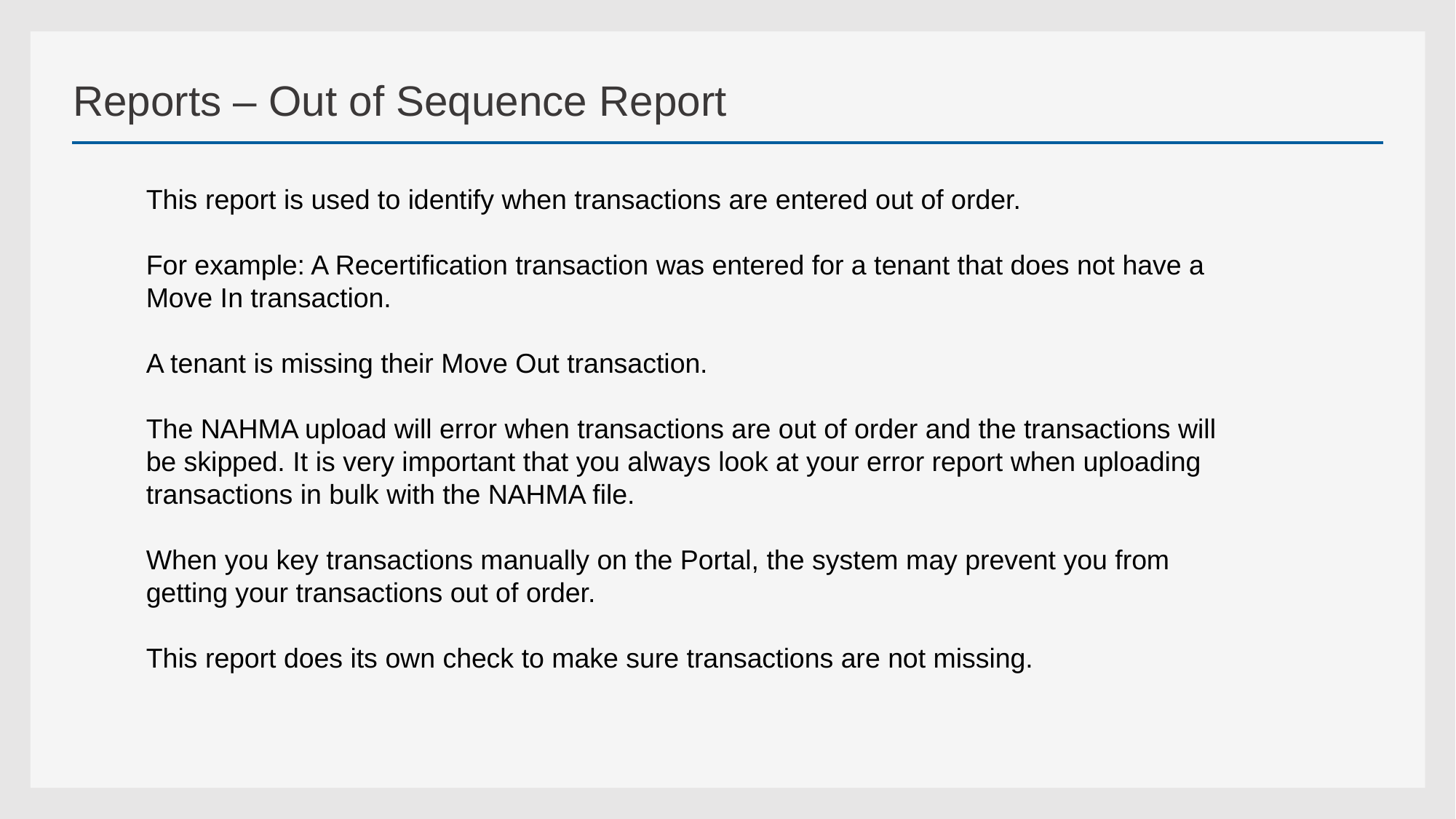

# Reports – Out of Sequence Report
This report is used to identify when transactions are entered out of order.

For example: A Recertification transaction was entered for a tenant that does not have a Move In transaction.

A tenant is missing their Move Out transaction.

The NAHMA upload will error when transactions are out of order and the transactions will be skipped. It is very important that you always look at your error report when uploading transactions in bulk with the NAHMA file.

When you key transactions manually on the Portal, the system may prevent you from getting your transactions out of order.

This report does its own check to make sure transactions are not missing.